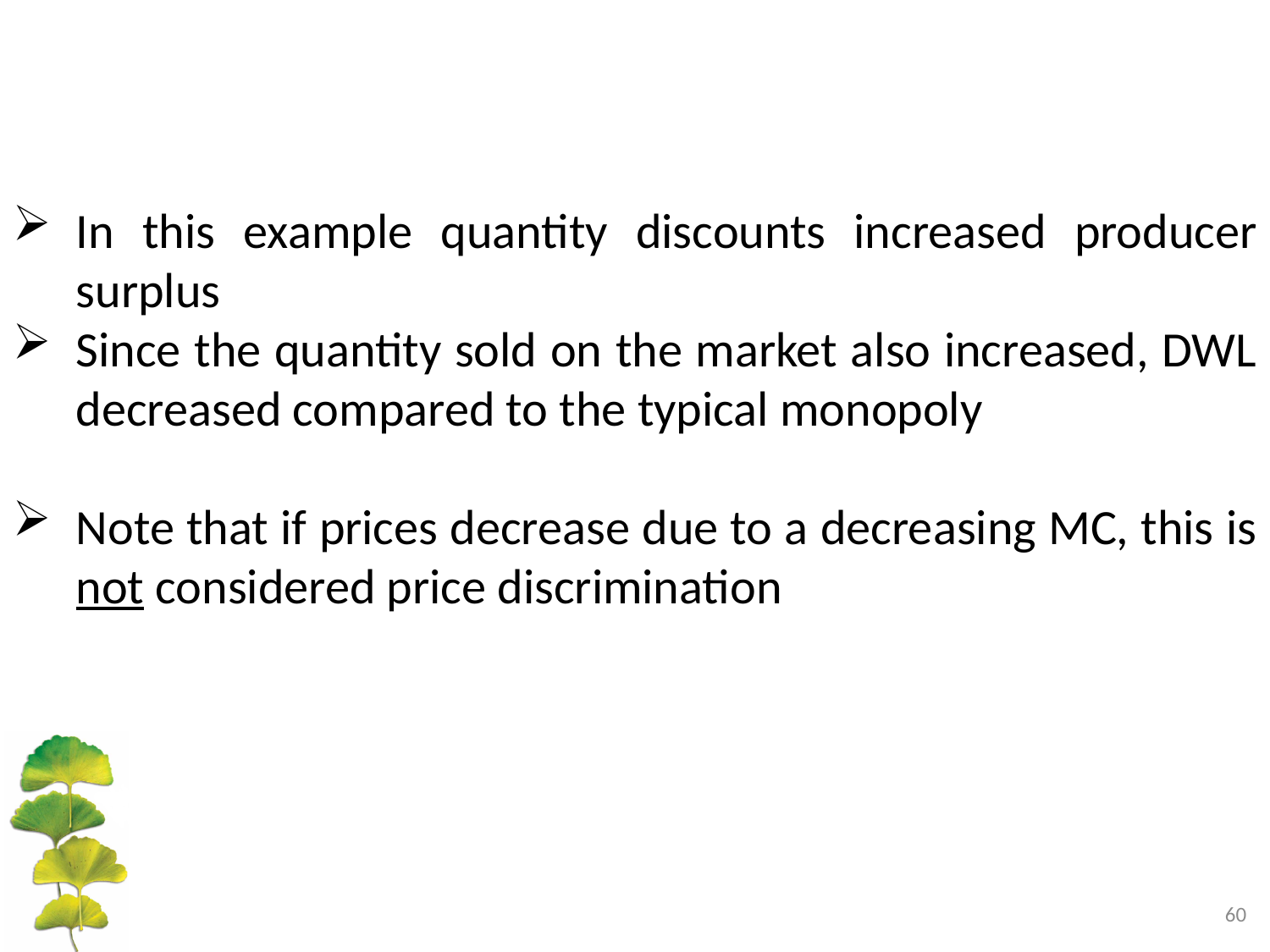

In this example quantity discounts increased producer surplus
Since the quantity sold on the market also increased, DWL decreased compared to the typical monopoly

Note that if prices decrease due to a decreasing MC, this is not considered price discrimination

60